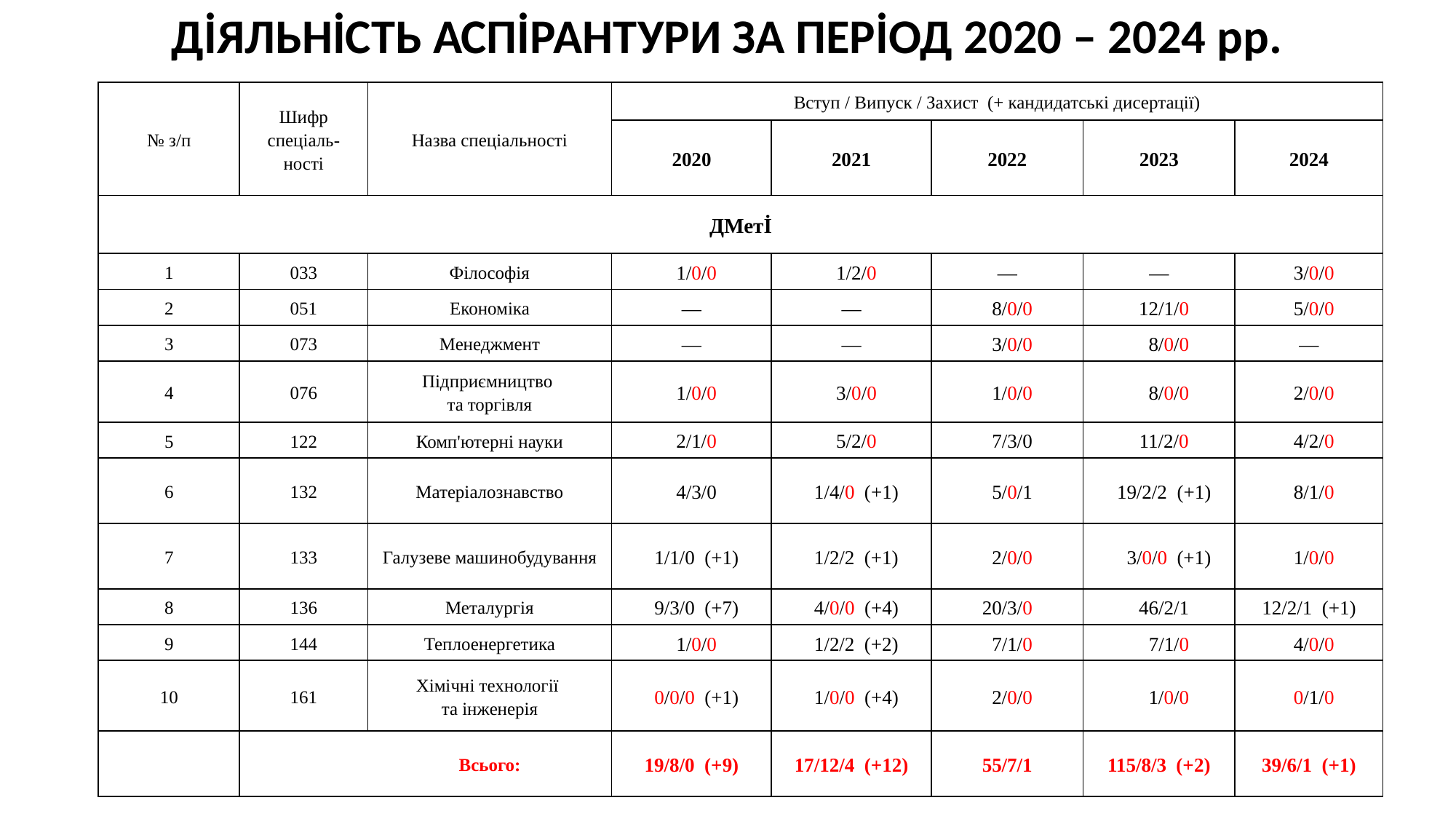

ДİЯЛЬНİСТЬ АСПİРАНТУРИ ЗА ПЕРİОД 2020 – 2024 рр.
| № з/п | Шифр спеціаль- ності | Назва спеціальності | Вступ / Випуск / Захист (+ кандидатські дисертації) |  |  |  |  |
| --- | --- | --- | --- | --- | --- | --- | --- |
|  |  |  | 2020 | 2021 | 2022 | 2023 | 2024 |
| ДМетİ |  |  |  |  |  |  |  |
| 1 | 033 | Філософія | 1/0/0 | 1/2/0 | — | — | 3/0/0 |
| 2 | 051 | Економіка | — | — | 8/0/0 | 12/1/0 | 5/0/0 |
| 3 | 073 | Менеджмент | — | — | 3/0/0 | 8/0/0 | — |
| 4 | 076 | Підприємництво та торгівля | 1/0/0 | 3/0/0 | 1/0/0 | 8/0/0 | 2/0/0 |
| 5 | 122 | Комп'ютерні науки | 2/1/0 | 5/2/0 | 7/3/0 | 11/2/0 | 4/2/0 |
| 6 | 132 | Матеріалознавство | 4/3/0 | 1/4/0 (+1) | 5/0/1 | 19/2/2 (+1) | 8/1/0 |
| 7 | 133 | Галузеве машинобудування | 1/1/0 (+1) | 1/2/2 (+1) | 2/0/0 | 3/0/0 (+1) | 1/0/0 |
| 8 | 136 | Металургія | 9/3/0 (+7) | 4/0/0 (+4) | 20/3/0 | 46/2/1 | 12/2/1 (+1) |
| 9 | 144 | Теплоенергетика | 1/0/0 | 1/2/2 (+2) | 7/1/0 | 7/1/0 | 4/0/0 |
| 10 | 161 | Хімічні технології та інженерія | 0/0/0 (+1) | 1/0/0 (+4) | 2/0/0 | 1/0/0 | 0/1/0 |
|  |  | Всього: | 19/8/0 (+9) | 17/12/4 (+12) | 55/7/1 | 115/8/3 (+2) | 39/6/1 (+1) |